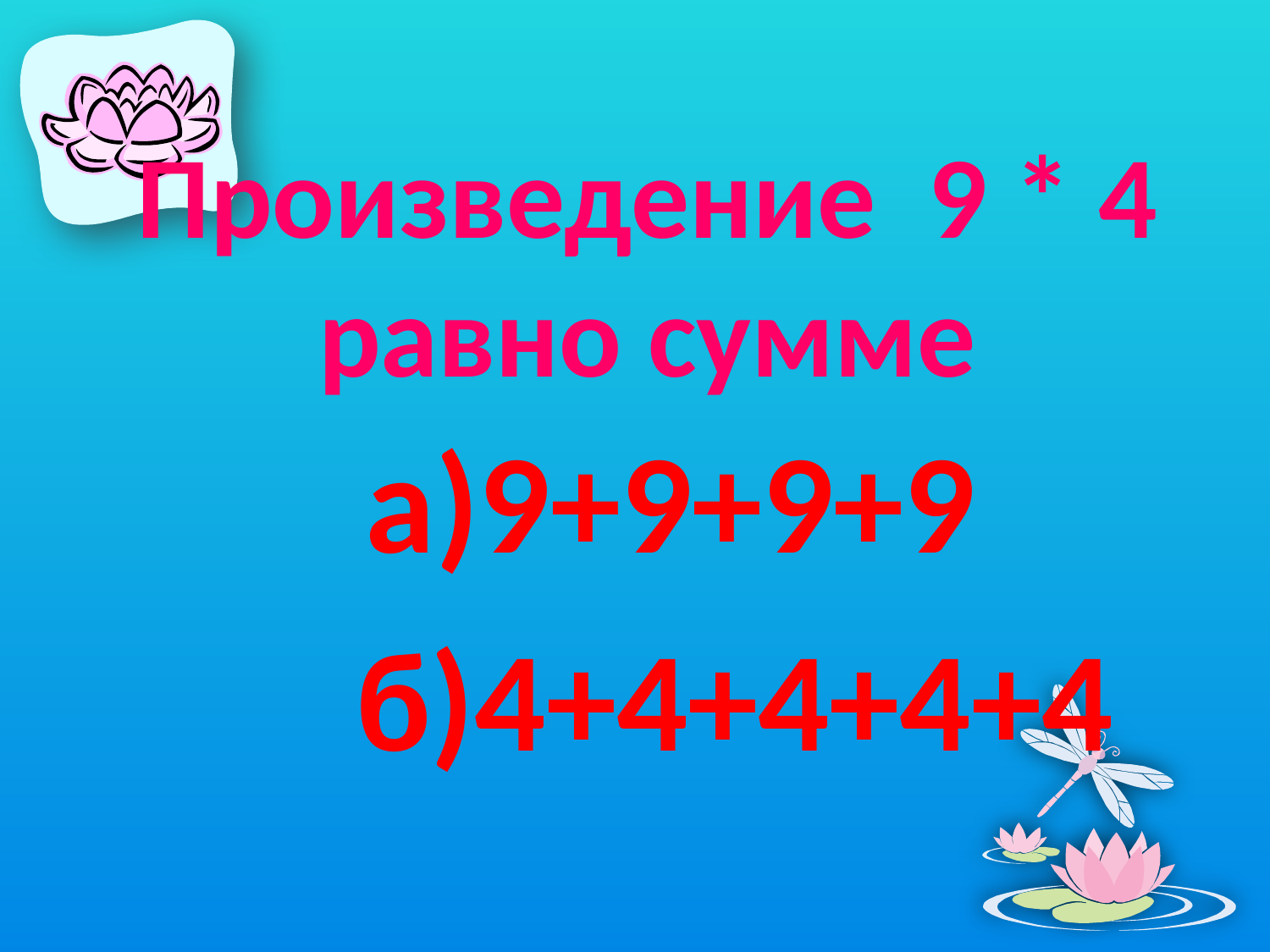

# Произведение  9 * 4 равно сумме
а)9+9+9+9
    б)4+4+4+4+4